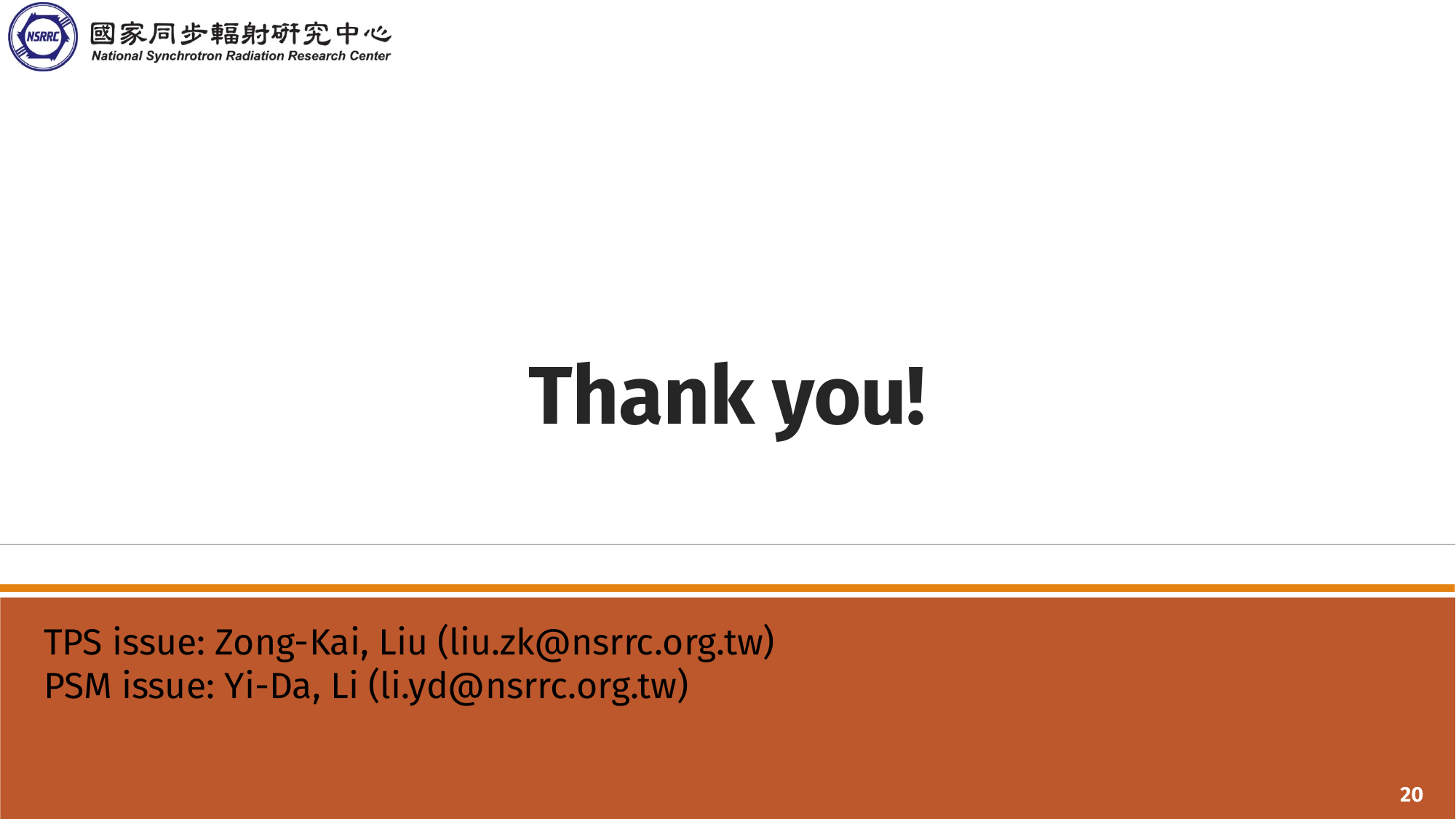

# Thank you!
TPS issue: Zong-Kai, Liu (liu.zk@nsrrc.org.tw)
PSM issue: Yi-Da, Li (li.yd@nsrrc.org.tw)
20